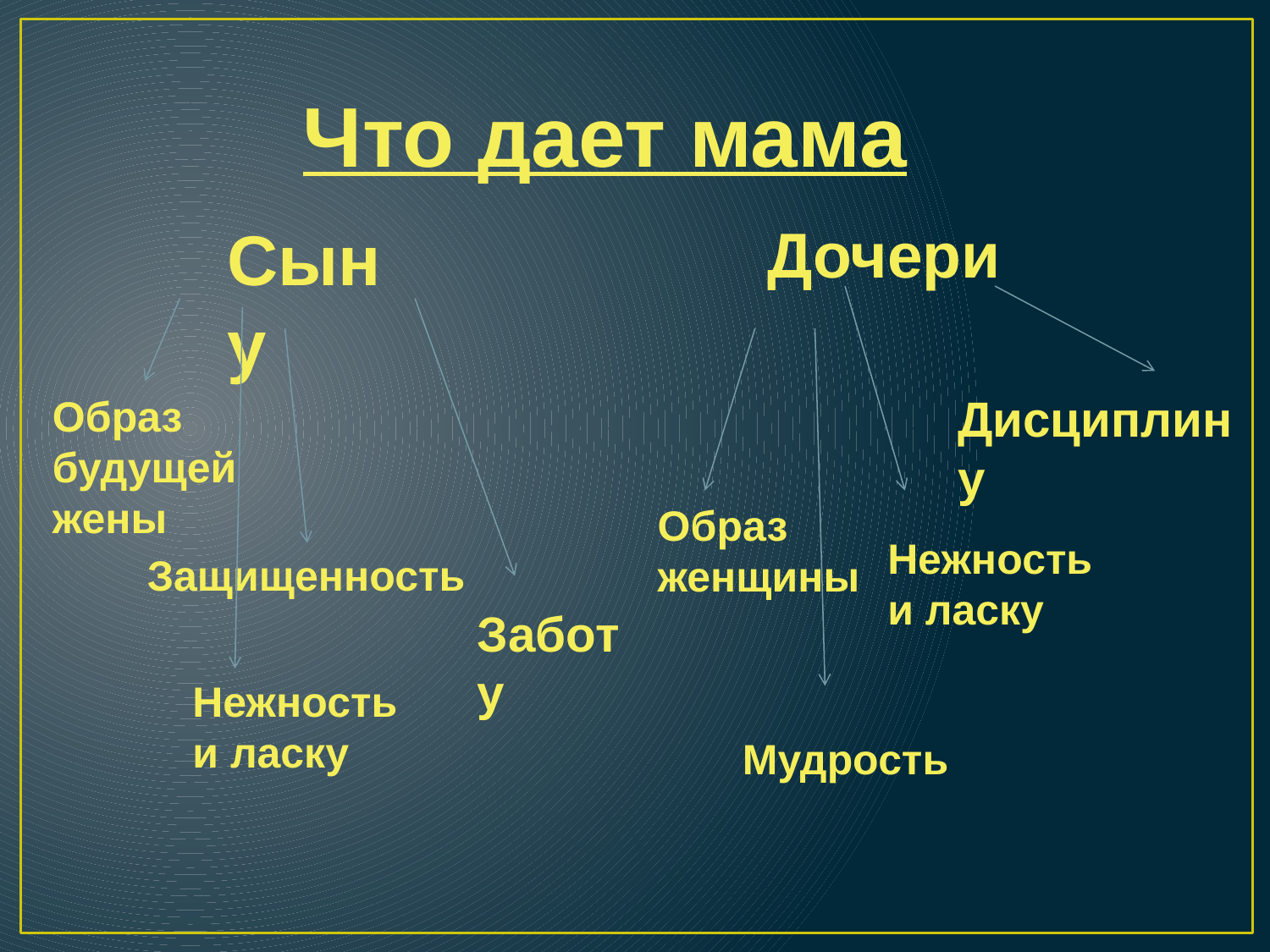

Что дает мама
Сыну
Дочери
Дисциплину
Образ  будущей жены
Образ женщины
Нежность и ласку
Защищенность
Заботу
Нежность и ласку
Мудрость